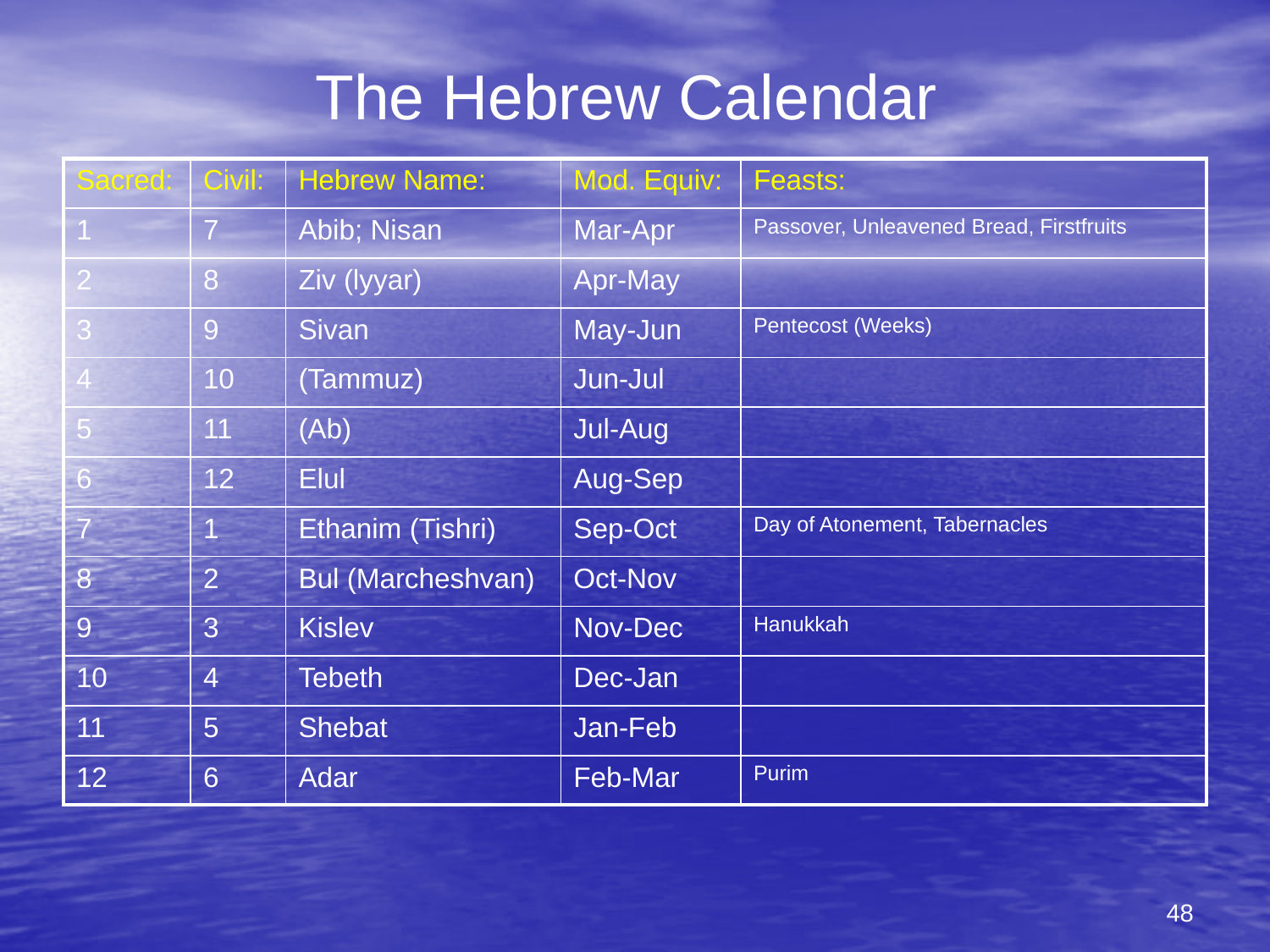

# The Hebrew Calendar
| Sacred: | Civil: | Hebrew Name: | Mod. Equiv: | Feasts: |
| --- | --- | --- | --- | --- |
| 1 | 7 | Abib; Nisan | Mar-Apr | Passover, Unleavened Bread, Firstfruits |
| 2 | 8 | Ziv (lyyar) | Apr-May |  |
| 3 | 9 | Sivan | May-Jun | Pentecost (Weeks) |
| 4 | 10 | (Tammuz) | Jun-Jul |  |
| 5 | 11 | (Ab) | Jul-Aug |  |
| 6 | 12 | Elul | Aug-Sep |  |
| 7 | 1 | Ethanim (Tishri) | Sep-Oct | Day of Atonement, Tabernacles |
| 8 | 2 | Bul (Marcheshvan) | Oct-Nov |  |
| 9 | 3 | Kislev | Nov-Dec | Hanukkah |
| 10 | 4 | Tebeth | Dec-Jan |  |
| 11 | 5 | Shebat | Jan-Feb |  |
| 12 | 6 | Adar | Feb-Mar | Purim |
48